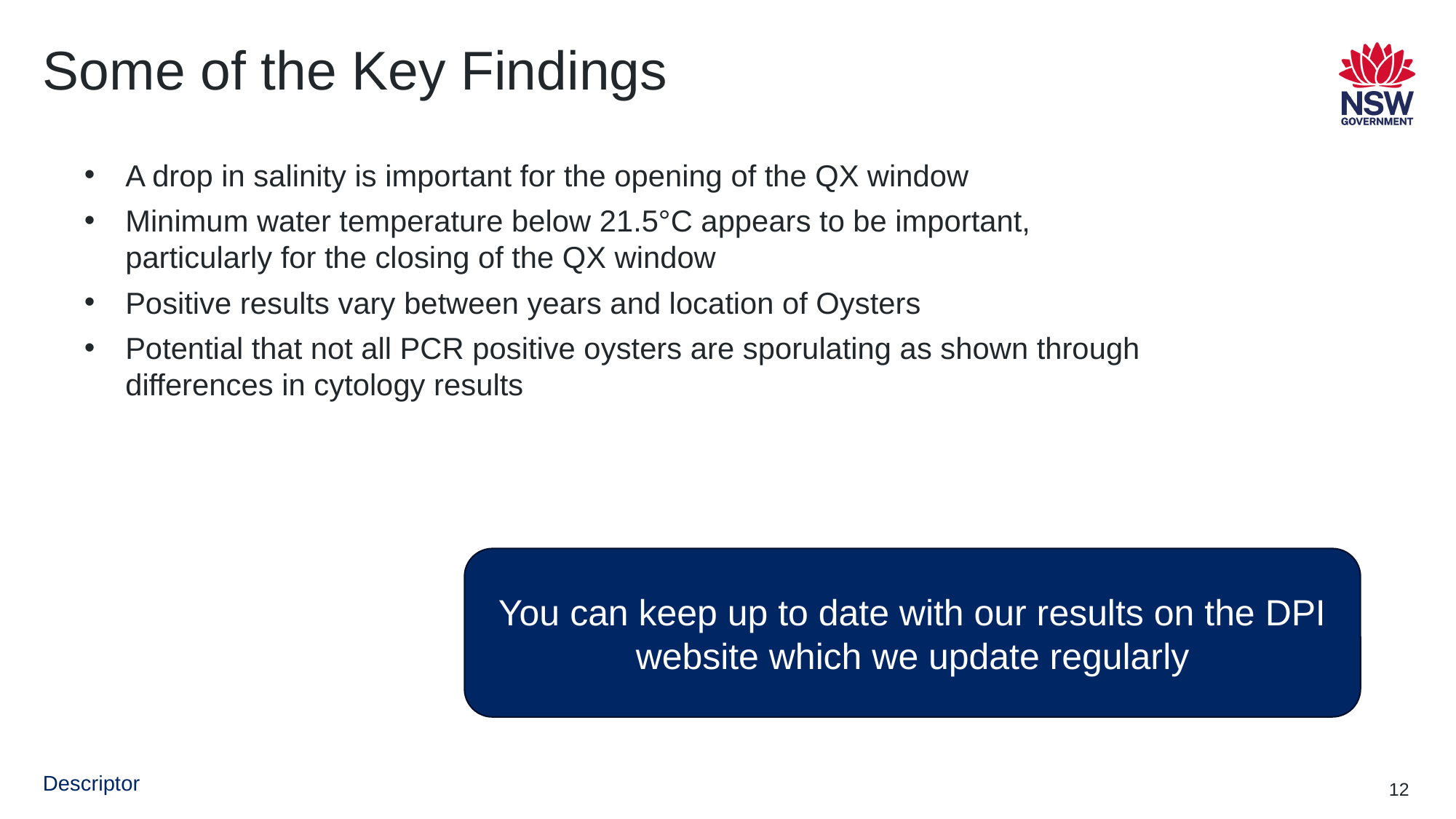

# Some of the Key Findings
A drop in salinity is important for the opening of the QX window
Minimum water temperature below 21.5°C appears to be important, particularly for the closing of the QX window
Positive results vary between years and location of Oysters
Potential that not all PCR positive oysters are sporulating as shown through differences in cytology results
You can keep up to date with our results on the DPI website which we update regularly
Descriptor
12